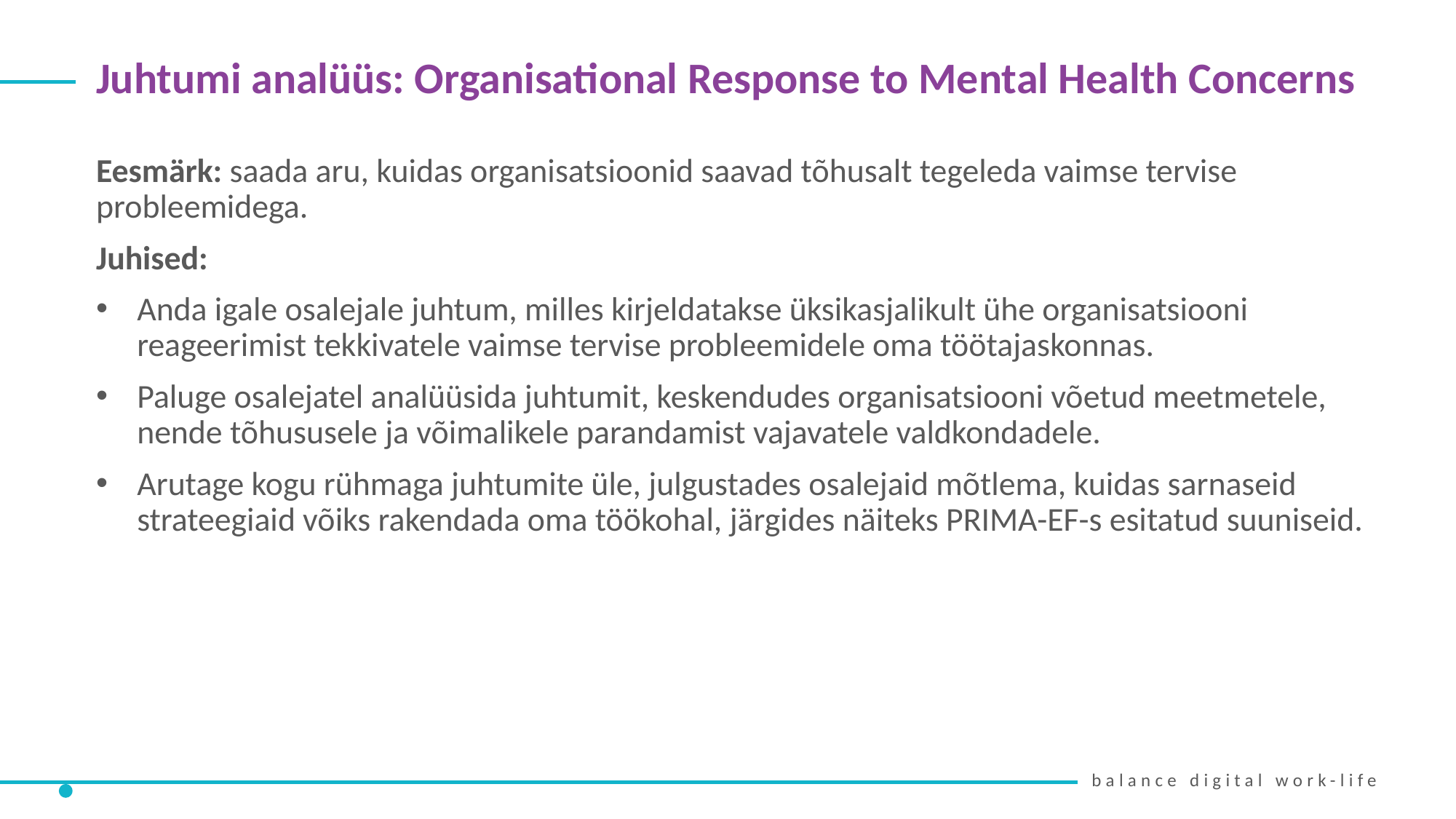

Juhtumi analüüs: Organisational Response to Mental Health Concerns
Eesmärk: saada aru, kuidas organisatsioonid saavad tõhusalt tegeleda vaimse tervise probleemidega.
Juhised:
Anda igale osalejale juhtum, milles kirjeldatakse üksikasjalikult ühe organisatsiooni reageerimist tekkivatele vaimse tervise probleemidele oma töötajaskonnas.
Paluge osalejatel analüüsida juhtumit, keskendudes organisatsiooni võetud meetmetele, nende tõhususele ja võimalikele parandamist vajavatele valdkondadele.
Arutage kogu rühmaga juhtumite üle, julgustades osalejaid mõtlema, kuidas sarnaseid strateegiaid võiks rakendada oma töökohal, järgides näiteks PRIMA-EF-s esitatud suuniseid.